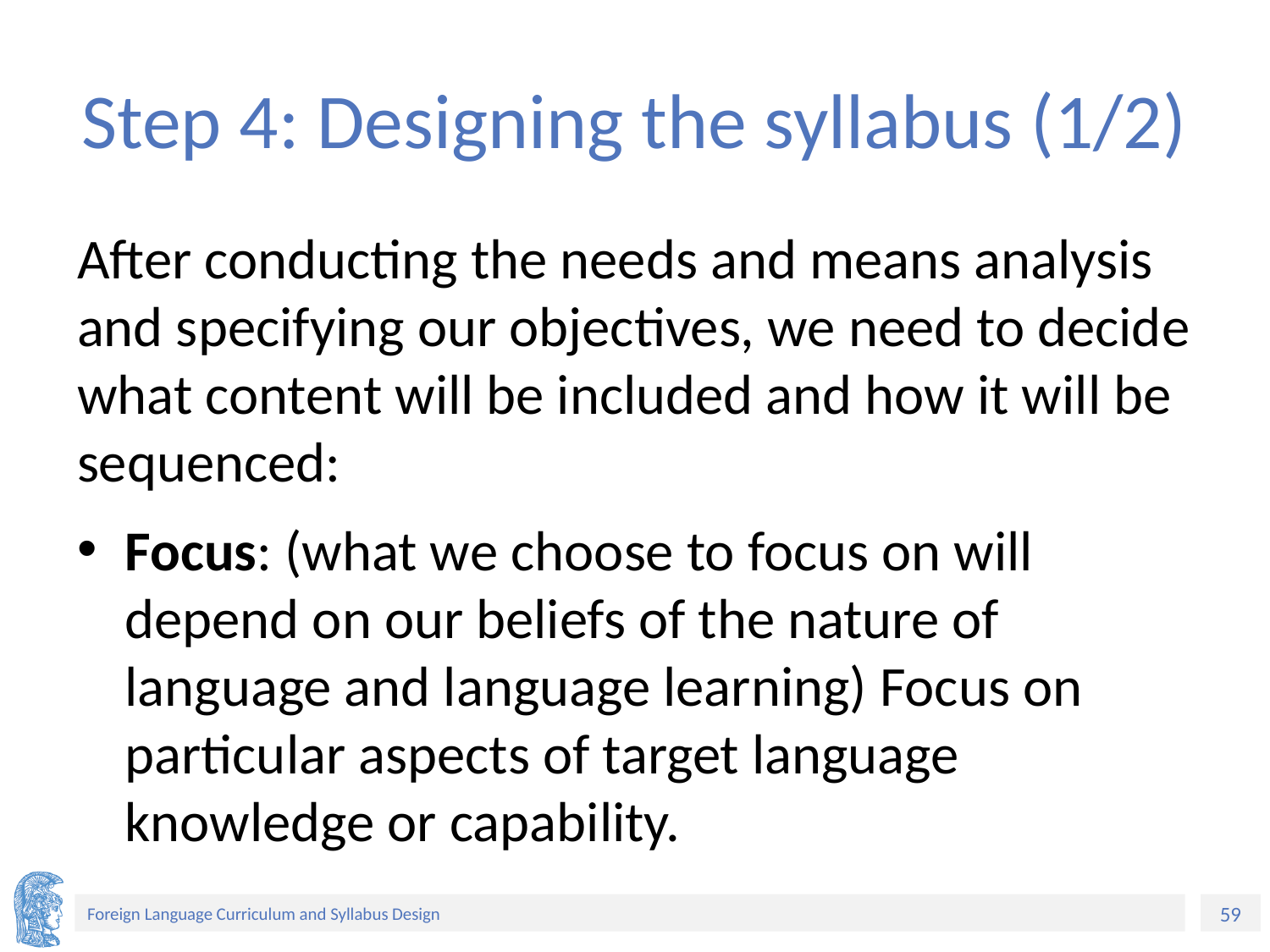

# Step 4: Designing the syllabus (1/2)
After conducting the needs and means analysis and specifying our objectives, we need to decide what content will be included and how it will be sequenced:
Focus: (what we choose to focus on will depend on our beliefs of the nature of language and language learning) Focus on particular aspects of target language knowledge or capability.